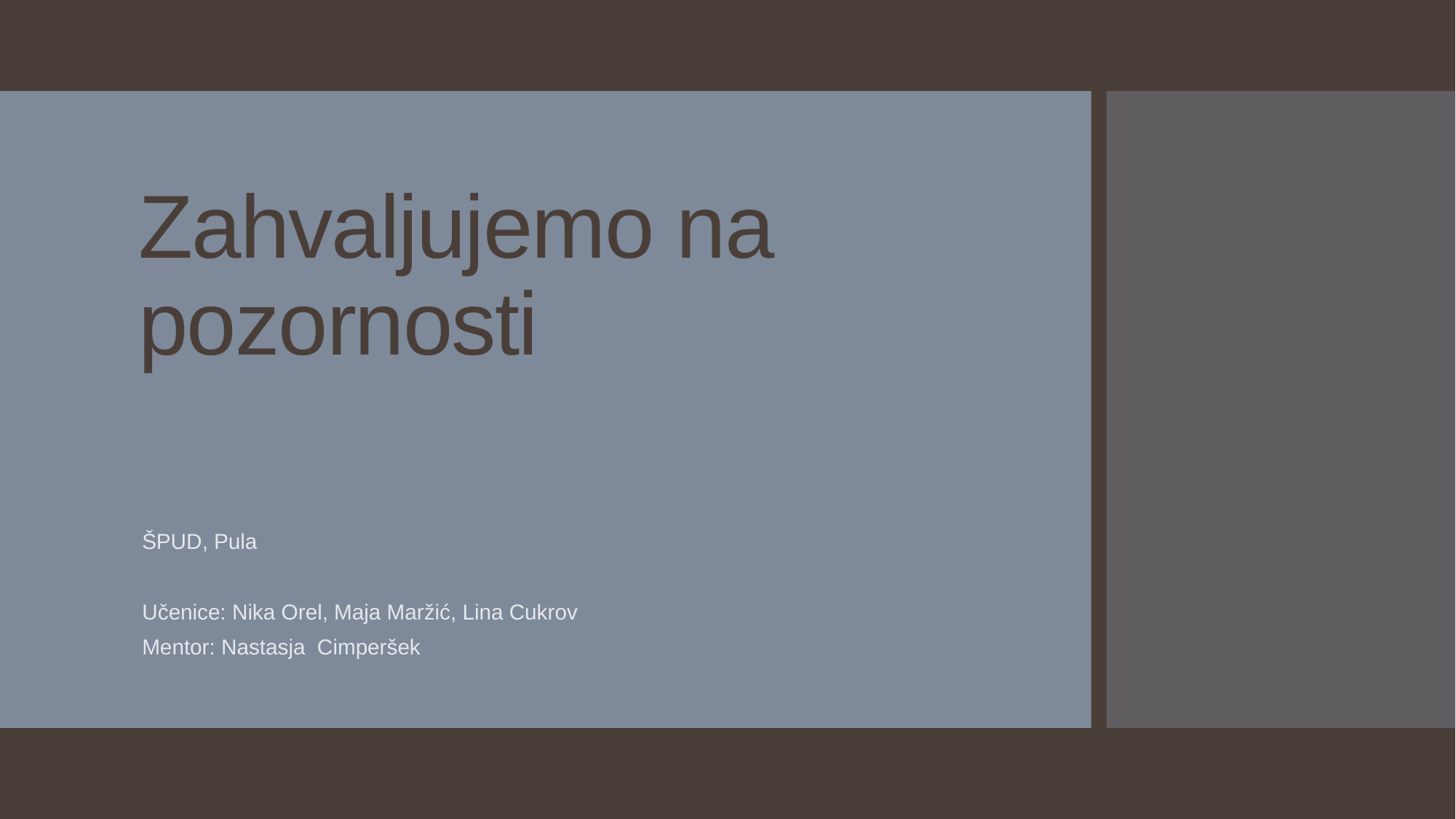

# Zahvaljujemo na pozornosti
ŠPUD, Pula

Učenice: Nika Orel, Maja Maržić, Lina Cukrov
Mentor: Nastasja  Cimperšek